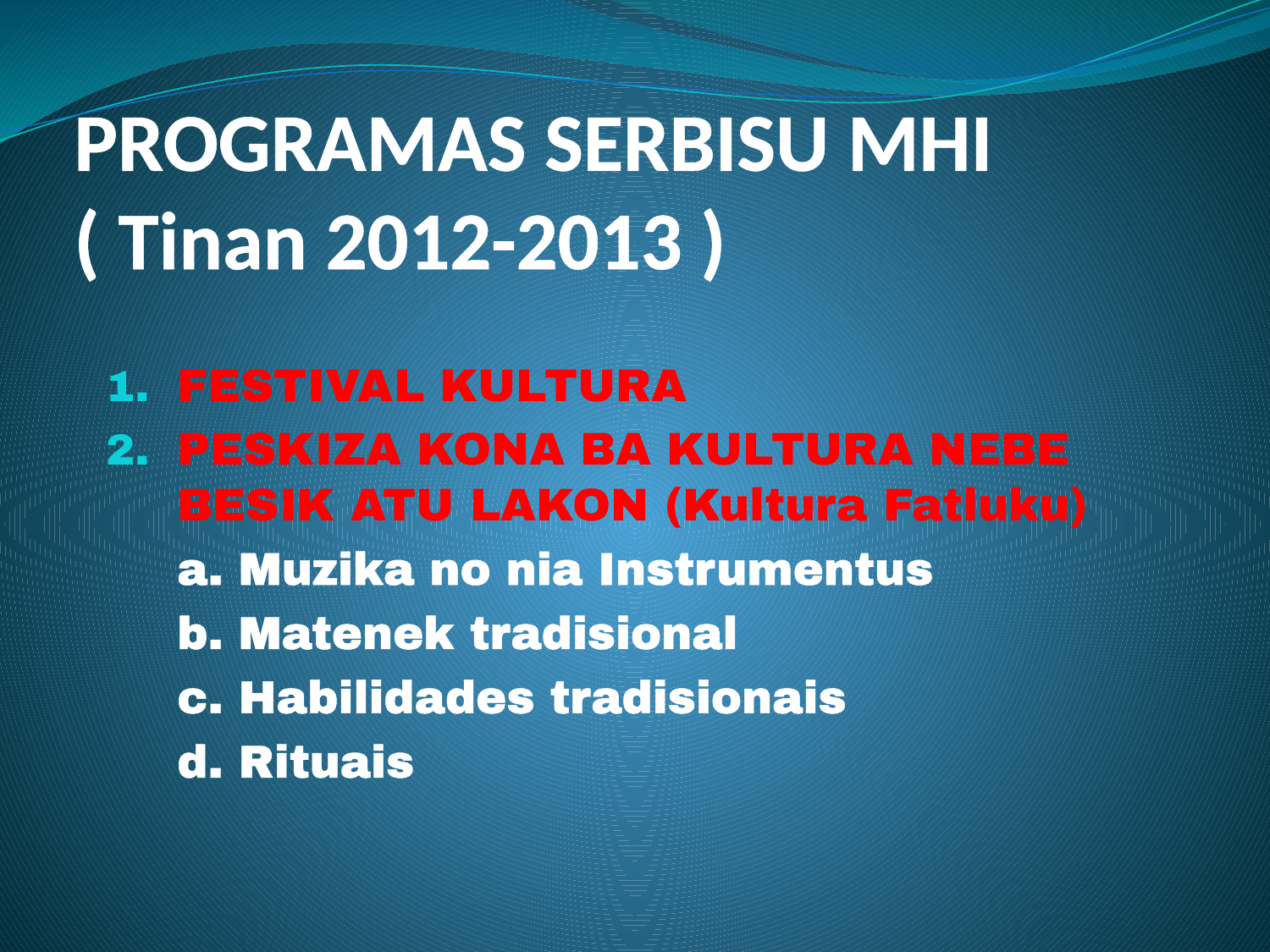

# PROGRAMAS SERBISU MHI ( Tinan 2012-2013 )
FESTIVAL KULTURA
PESKIZA KONA BA KULTURA NEBE BESIK ATU LAKON (Kultura Fatluku)
	a. Muzika no nia Instrumentus
	b. Matenek tradisional
	c. Habilidades tradisionais
	d. Rituais